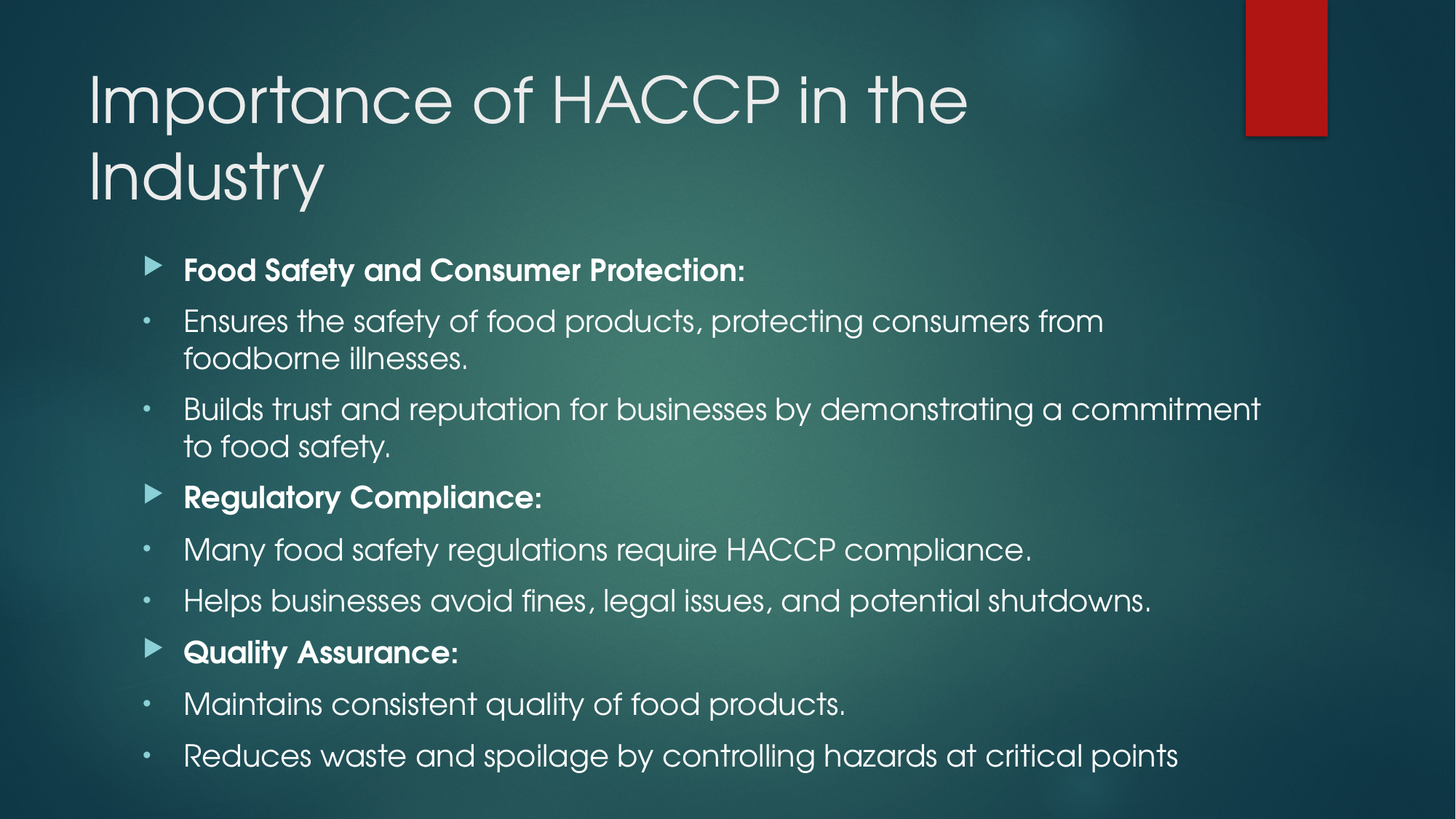

# Importance of HACCP in the Industry
Food Safety and Consumer Protection:
Ensures the safety of food products, protecting consumers from foodborne illnesses.
Builds trust and reputation for businesses by demonstrating a commitment to food safety.
Regulatory Compliance:
Many food safety regulations require HACCP compliance.
Helps businesses avoid fines, legal issues, and potential shutdowns.
Quality Assurance:
Maintains consistent quality of food products.
Reduces waste and spoilage by controlling hazards at critical points